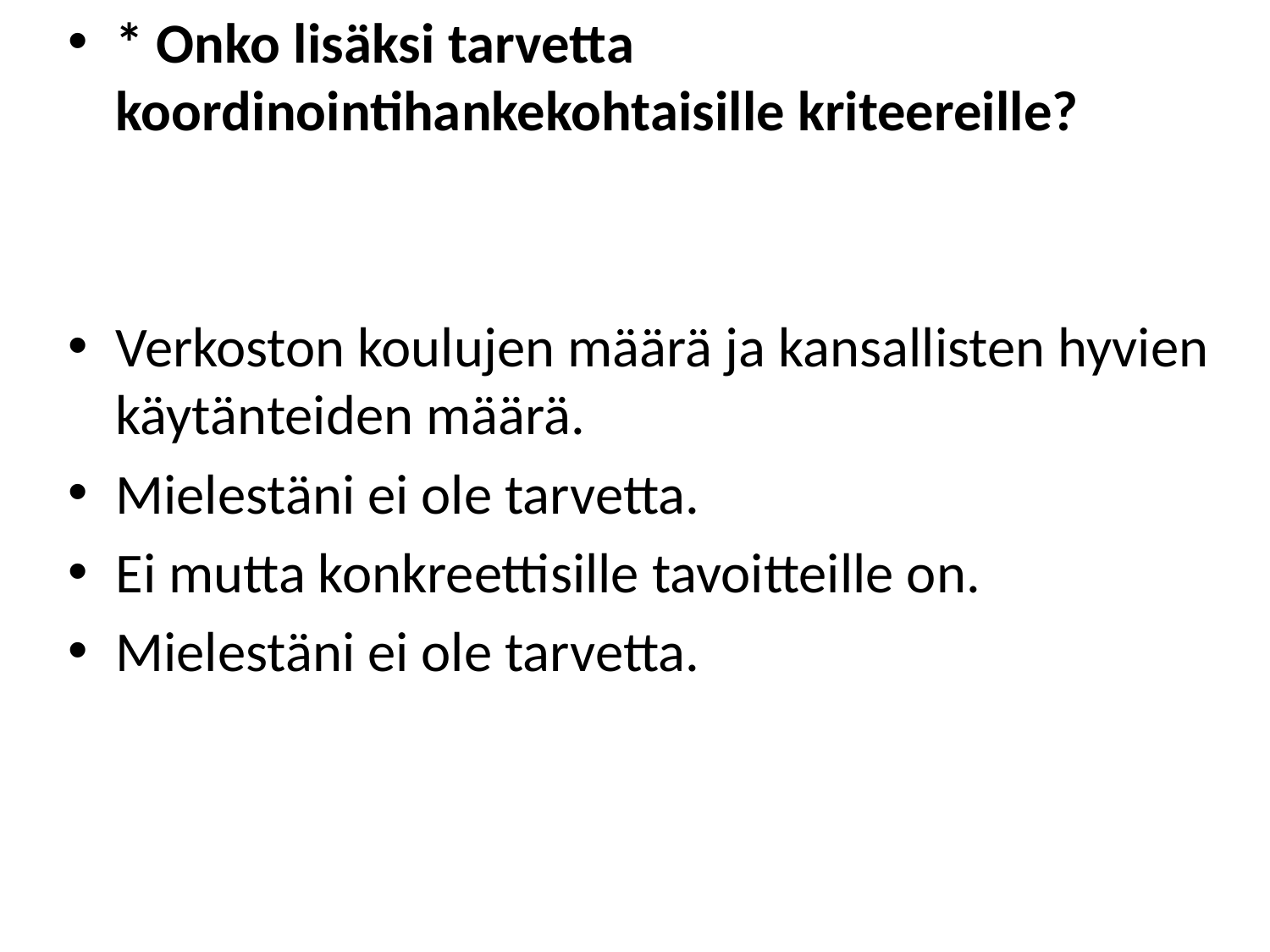

* Onko lisäksi tarvetta koordinointihankekohtaisille kriteereille?

Verkoston koulujen määrä ja kansallisten hyvien käytänteiden määrä.
Mielestäni ei ole tarvetta.
Ei mutta konkreettisille tavoitteille on.
Mielestäni ei ole tarvetta.